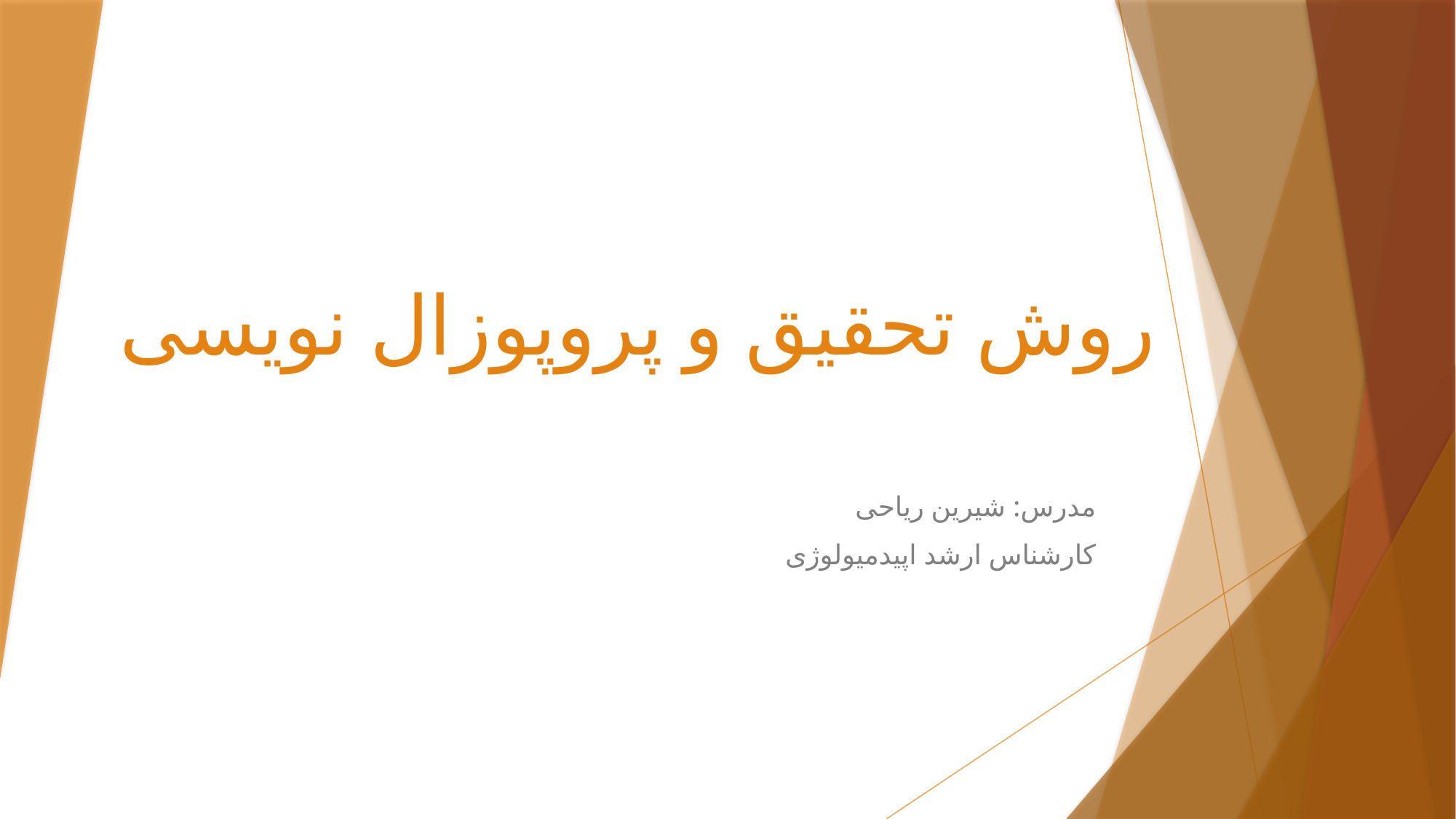

# روش تحقیق و پروپوزال نویسی
مدرس: شیرین ریاحی
کارشناس ارشد اپیدمیولوژی